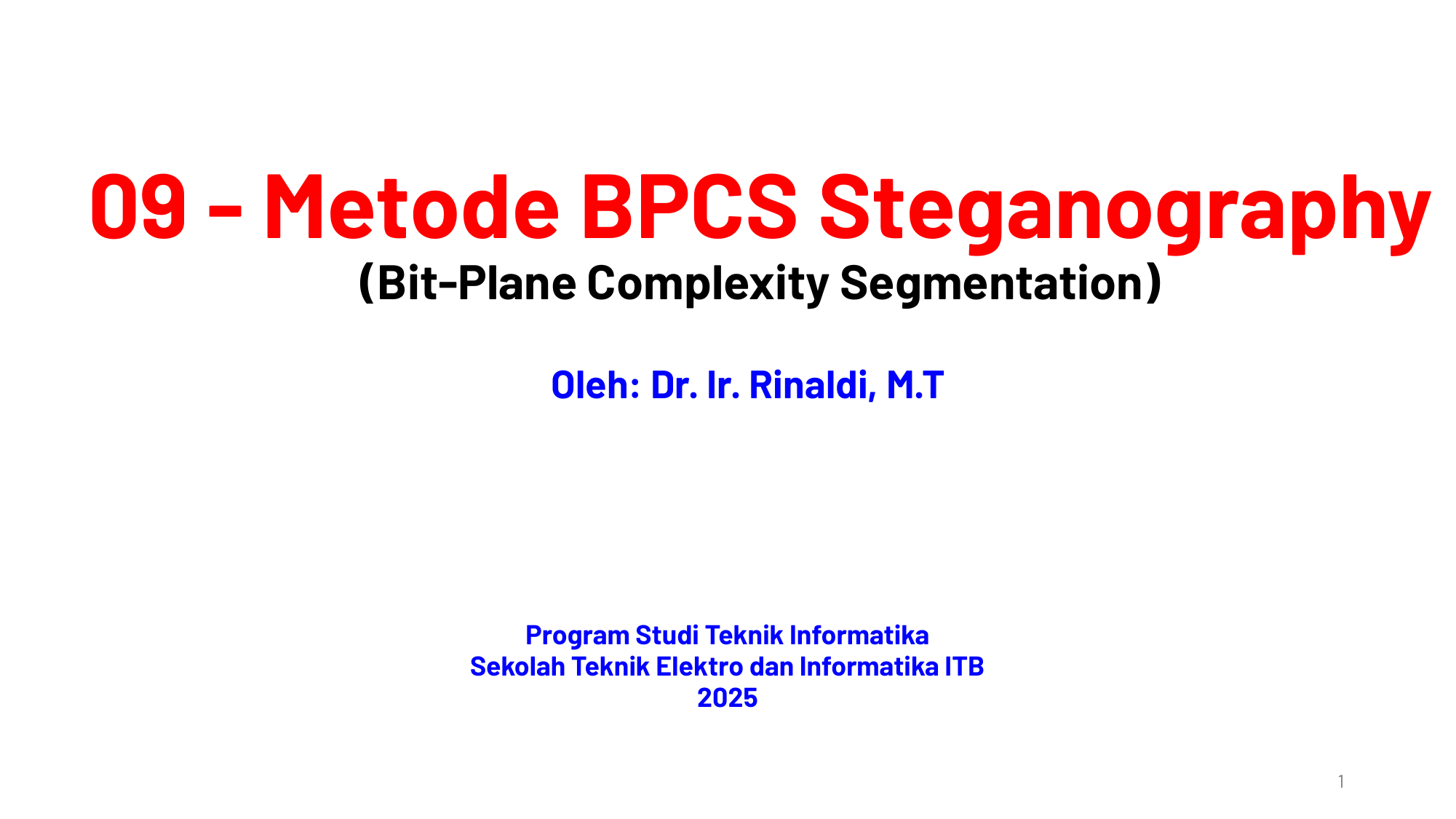

# 09 - Metode BPCS Steganography (Bit-Plane Complexity Segmentation)
Oleh: Dr. Ir. Rinaldi, M.T

Program Studi Teknik Informatika
Sekolah Teknik Elektro dan Informatika ITB
2025

1